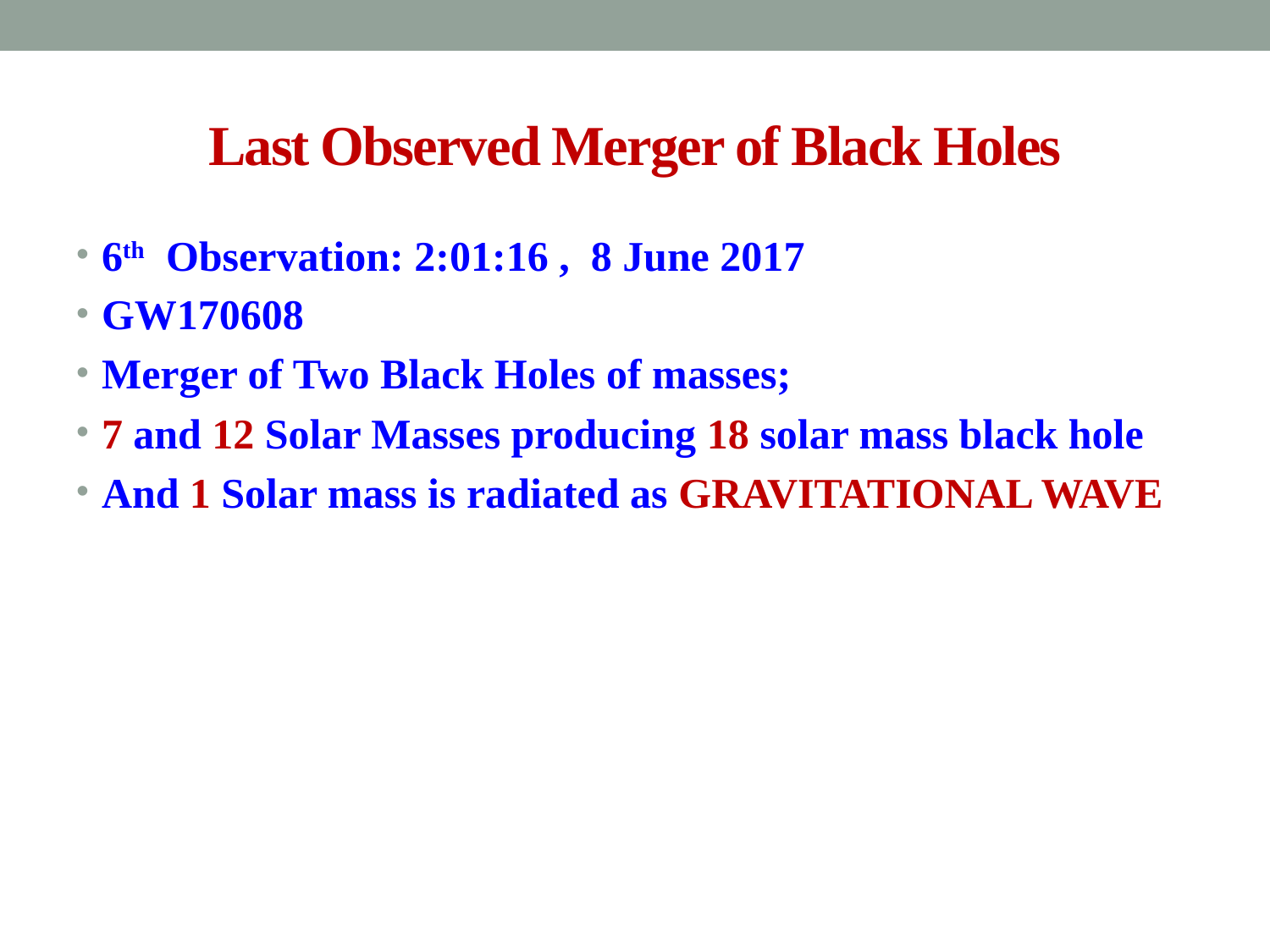

# Last Observed Merger of Black Holes
6th  Observation: 2:01:16 ,  8 June 2017
GW170608
Merger of Two Black Holes of masses;
7 and 12 Solar Masses producing 18 solar mass black hole
And 1 Solar mass is radiated as GRAVITATIONAL WAVE